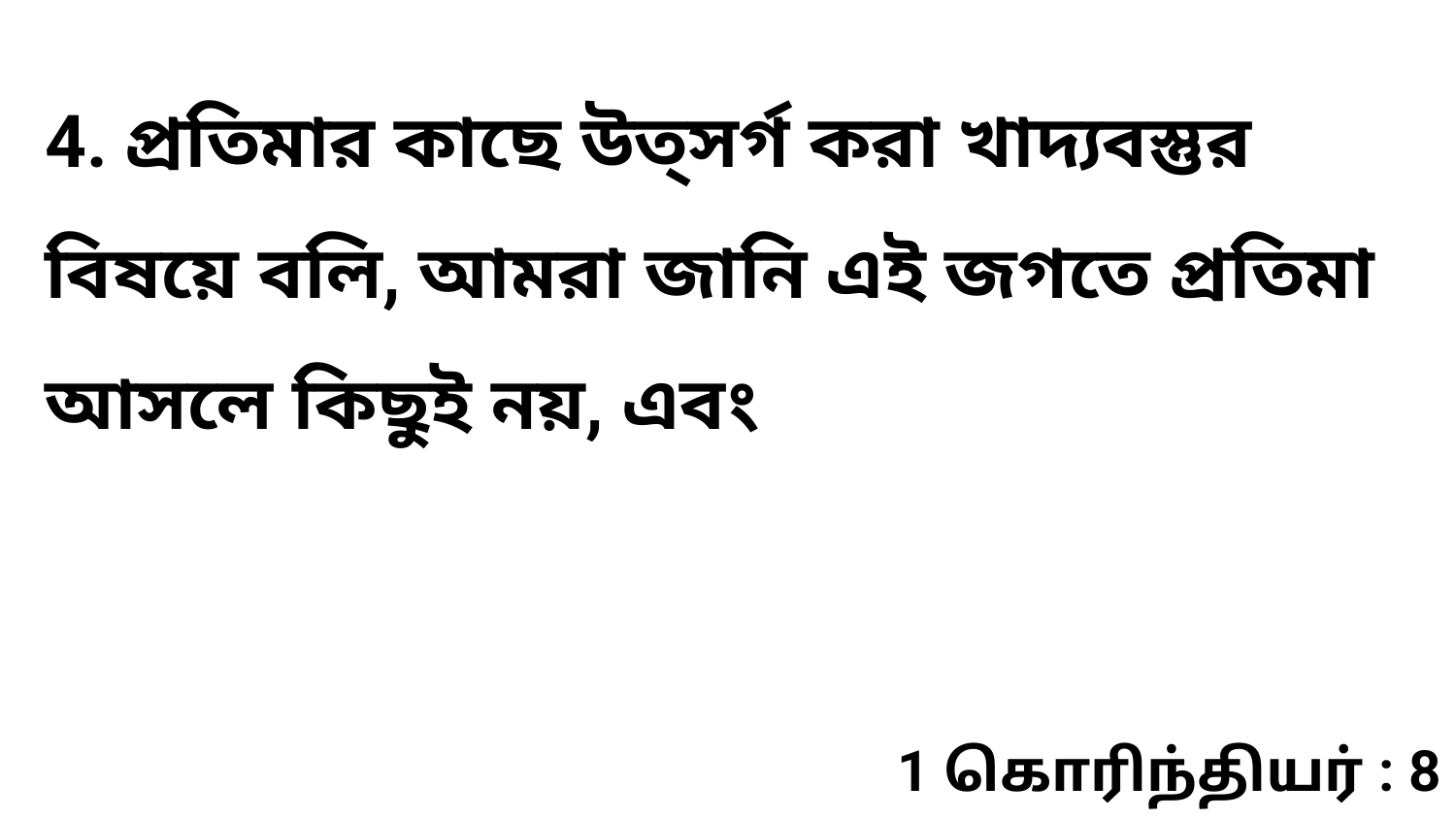

4. প্রতিমার কাছে উত্‌সর্গ করা খাদ্যবস্তুর বিষয়ে বলি, আমরা জানি এই জগতে প্রতিমা আসলে কিছুই নয়, এবং
1 கொரிந்தியர் : 8